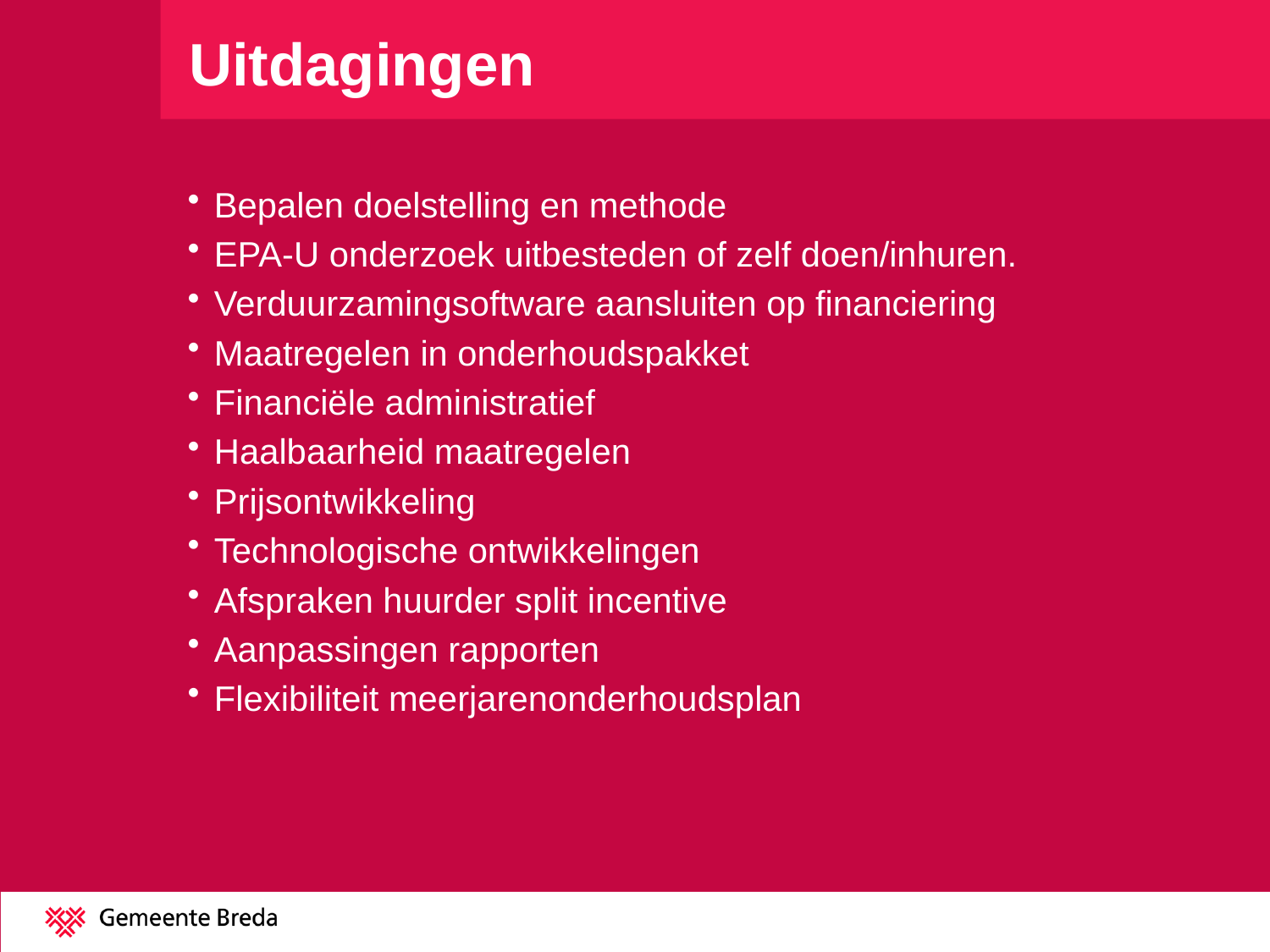

# Uitdagingen
Bepalen doelstelling en methode
EPA-U onderzoek uitbesteden of zelf doen/inhuren.
Verduurzamingsoftware aansluiten op financiering
Maatregelen in onderhoudspakket
Financiële administratief
Haalbaarheid maatregelen
Prijsontwikkeling
Technologische ontwikkelingen
Afspraken huurder split incentive
Aanpassingen rapporten
Flexibiliteit meerjarenonderhoudsplan